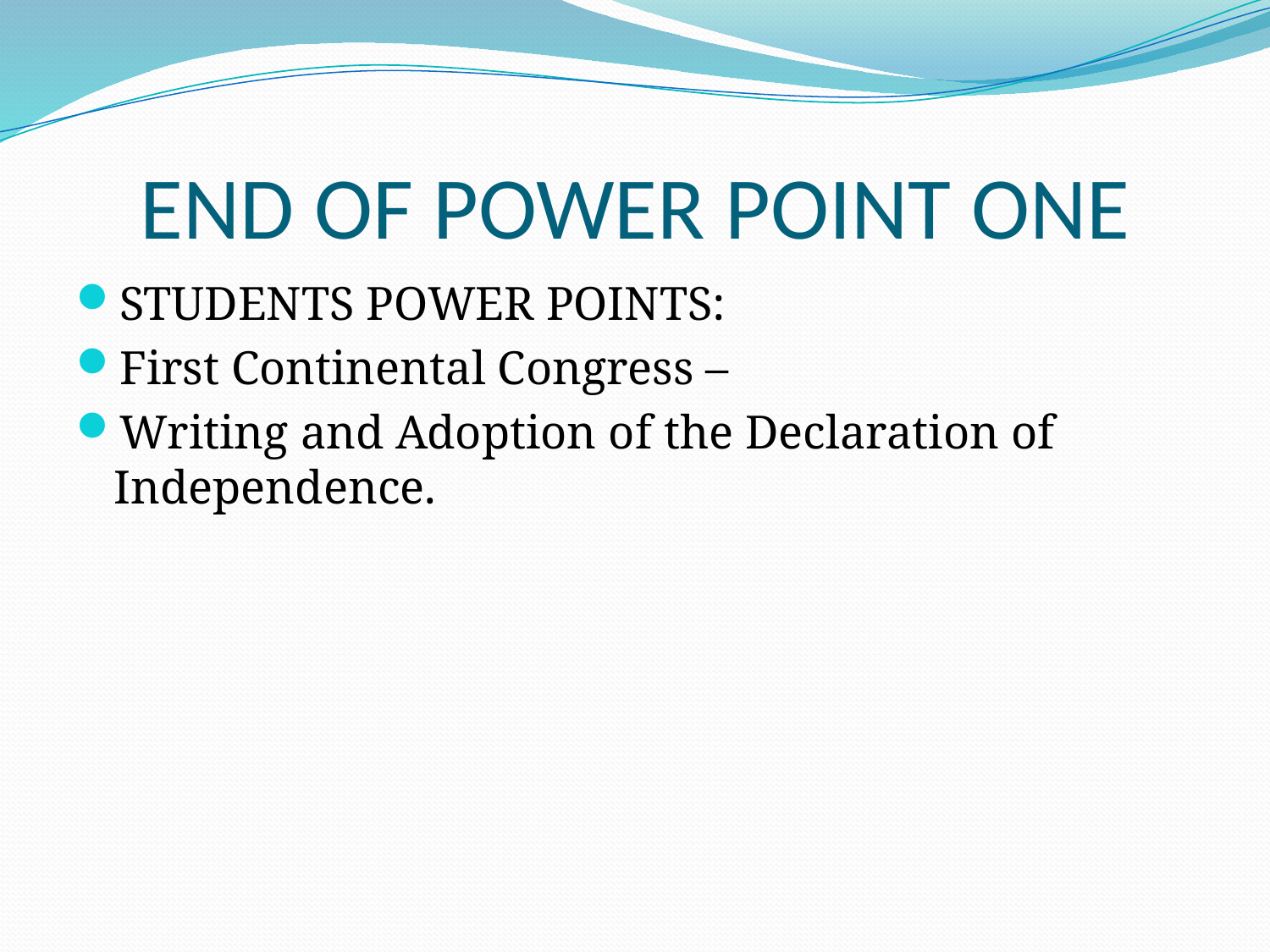

# END OF POWER POINT ONE
STUDENTS POWER POINTS:
First Continental Congress –
Writing and Adoption of the Declaration of Independence.